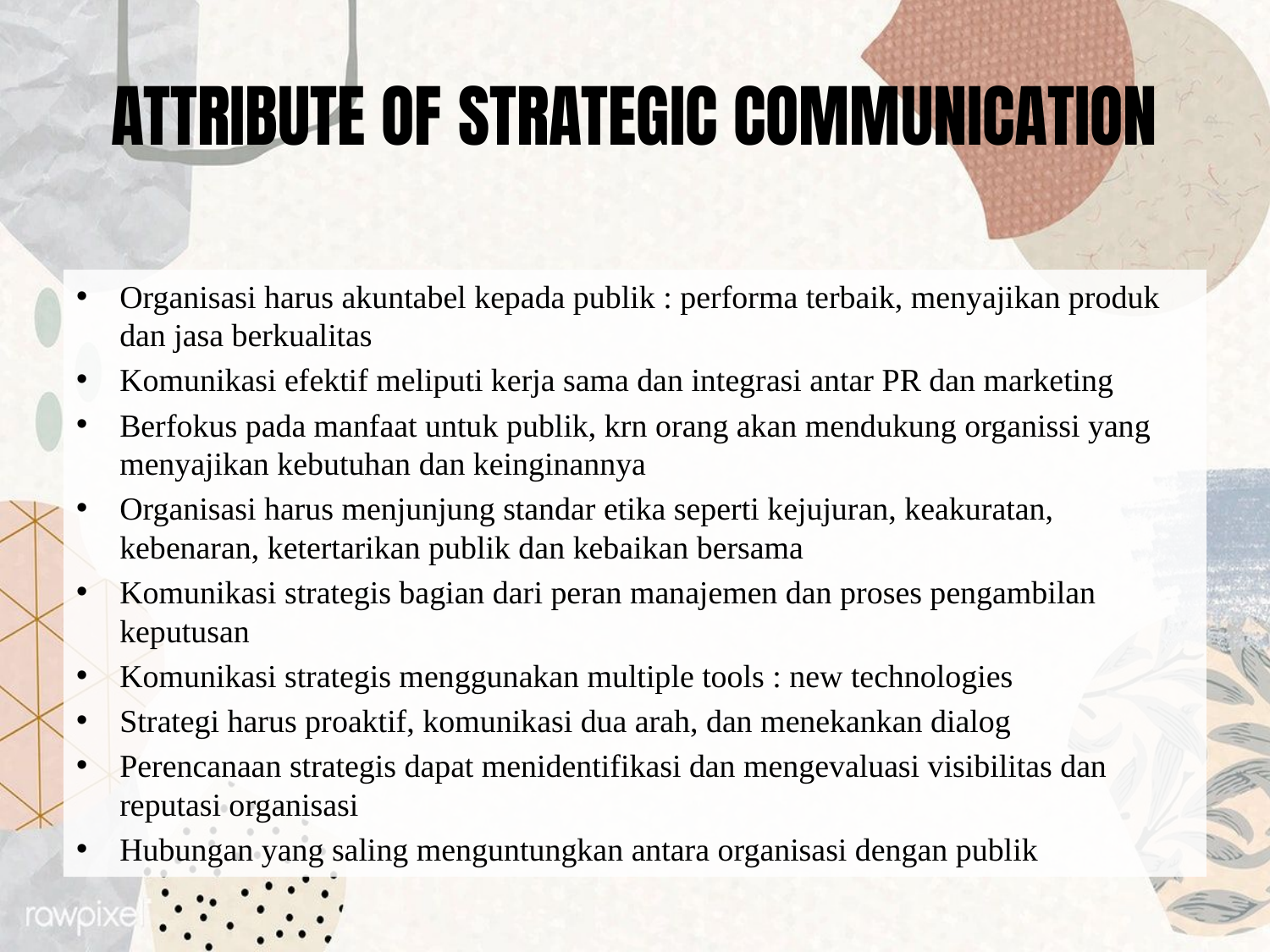

# ATTRIBUTE OF STRATEGIC COMMUNICATION
Organisasi harus akuntabel kepada publik : performa terbaik, menyajikan produk dan jasa berkualitas
Komunikasi efektif meliputi kerja sama dan integrasi antar PR dan marketing
Berfokus pada manfaat untuk publik, krn orang akan mendukung organissi yang menyajikan kebutuhan dan keinginannya
Organisasi harus menjunjung standar etika seperti kejujuran, keakuratan, kebenaran, ketertarikan publik dan kebaikan bersama
Komunikasi strategis bagian dari peran manajemen dan proses pengambilan keputusan
Komunikasi strategis menggunakan multiple tools : new technologies
Strategi harus proaktif, komunikasi dua arah, dan menekankan dialog
Perencanaan strategis dapat menidentifikasi dan mengevaluasi visibilitas dan reputasi organisasi
Hubungan yang saling menguntungkan antara organisasi dengan publik